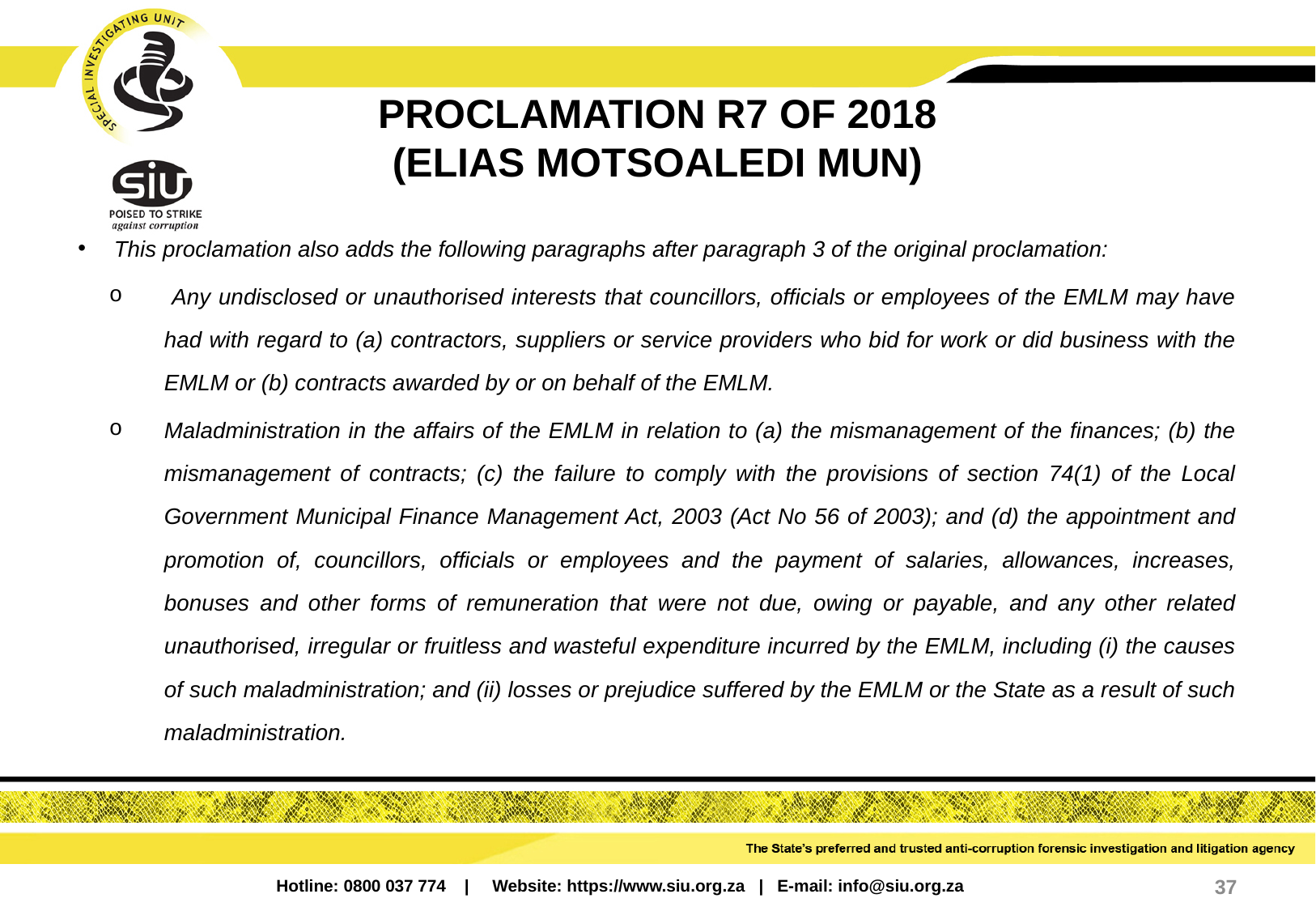

# PROCLAMATION R7 OF 2018 (ELIAS MOTSOALEDI MUN)
This proclamation also adds the following paragraphs after paragraph 3 of the original proclamation:
 Any undisclosed or unauthorised interests that councillors, officials or employees of the EMLM may have had with regard to (a) contractors, suppliers or service providers who bid for work or did business with the EMLM or (b) contracts awarded by or on behalf of the EMLM.
Maladministration in the affairs of the EMLM in relation to (a) the mismanagement of the finances; (b) the mismanagement of contracts; (c) the failure to comply with the provisions of section 74(1) of the Local Government Municipal Finance Management Act, 2003 (Act No 56 of 2003); and (d) the appointment and promotion of, councillors, officials or employees and the payment of salaries, allowances, increases, bonuses and other forms of remuneration that were not due, owing or payable, and any other related unauthorised, irregular or fruitless and wasteful expenditure incurred by the EMLM, including (i) the causes of such maladministration; and (ii) losses or prejudice suffered by the EMLM or the State as a result of such maladministration.
37
Hotline: 0800 037 774    |     Website: https://www.siu.org.za   |   E-mail: info@siu.org.za